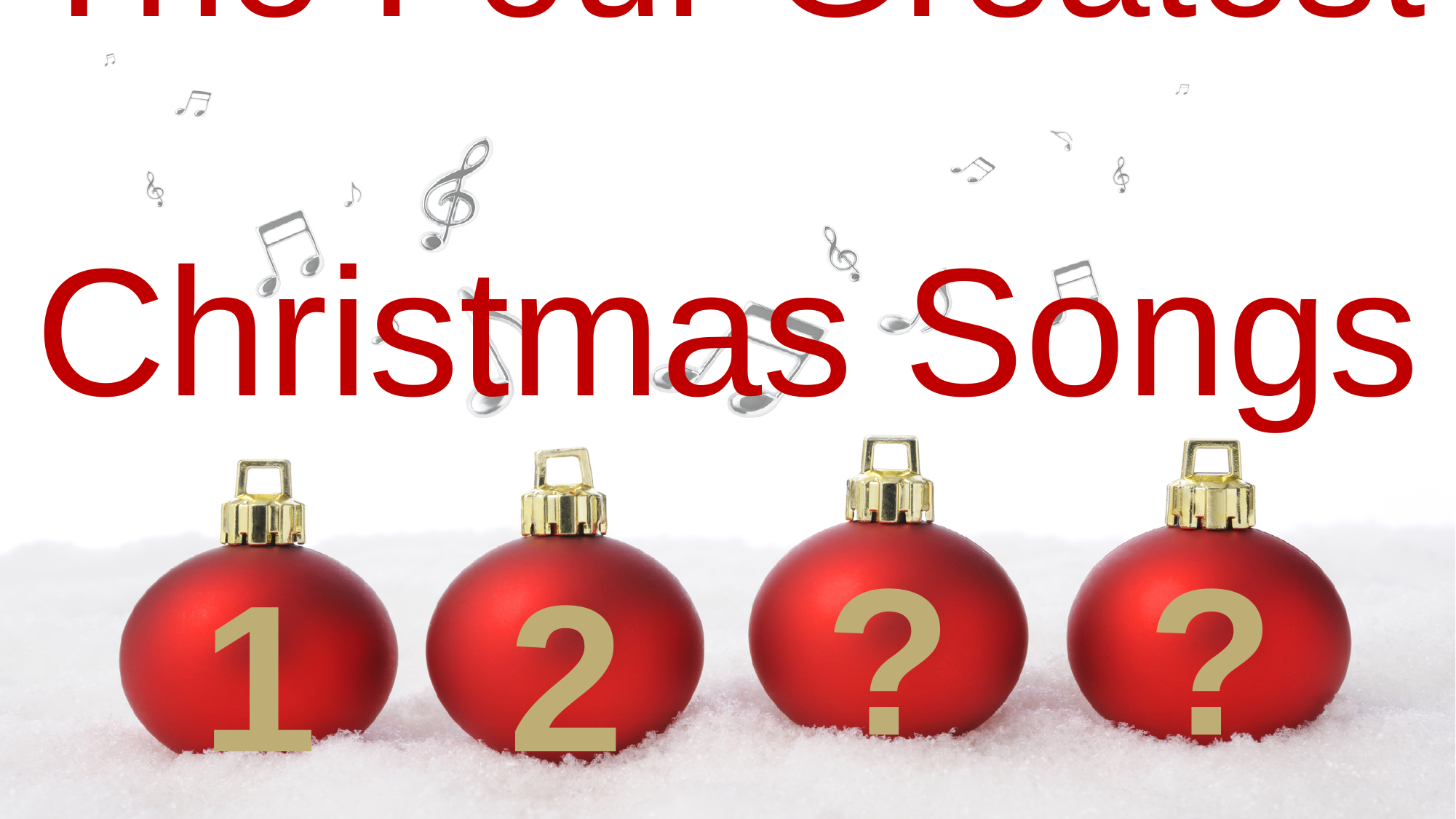

# The Four Greatest Christmas Songs
?
?
1
2